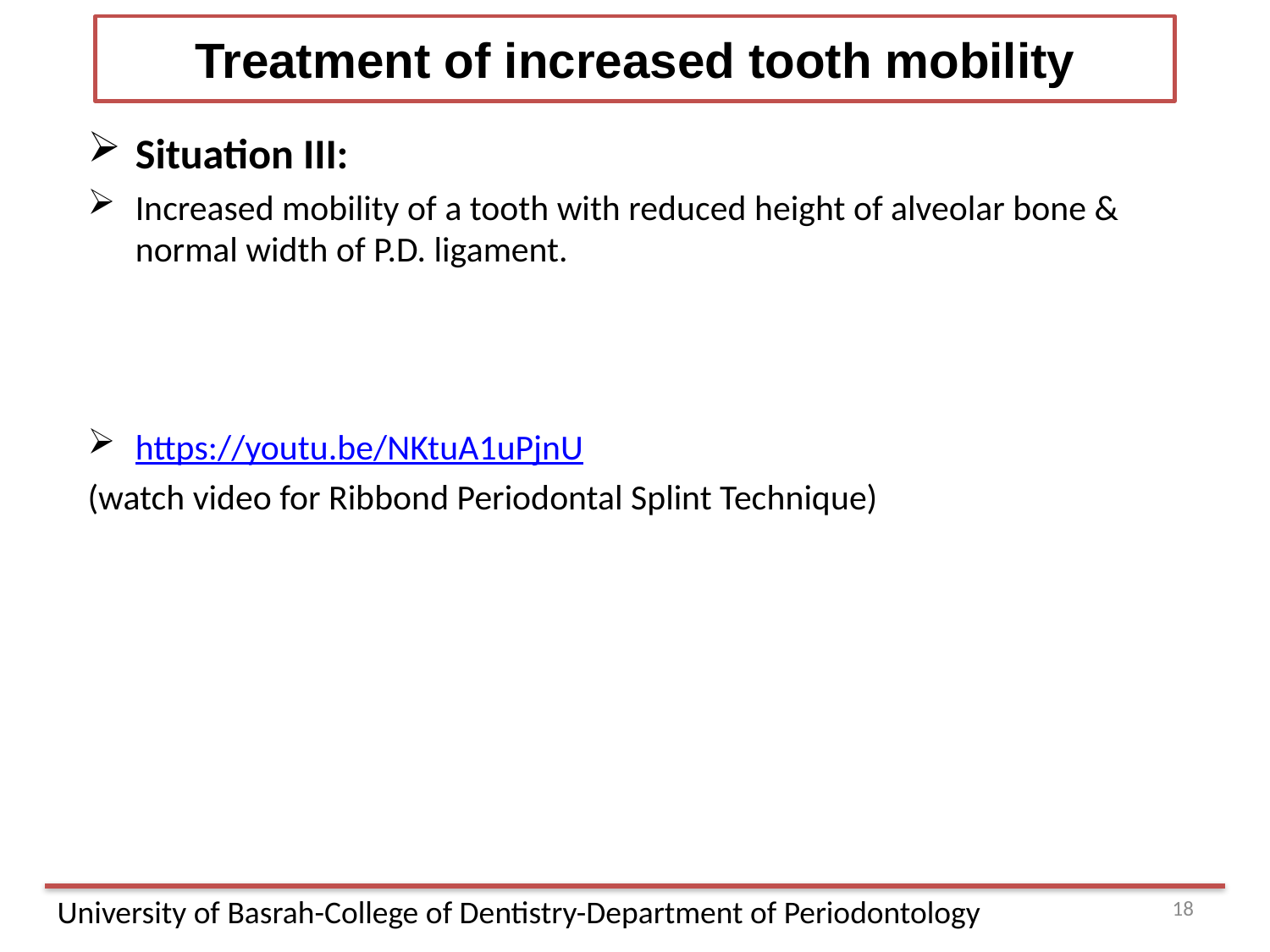

# Treatment of increased tooth mobility
Situation III:
Increased mobility of a tooth with reduced height of alveolar bone & normal width of P.D. ligament.

https://youtu.be/NKtuA1uPjnU
(watch video for Ribbond Periodontal Splint Technique)
18
University of Basrah-College of Dentistry-Department of Periodontology